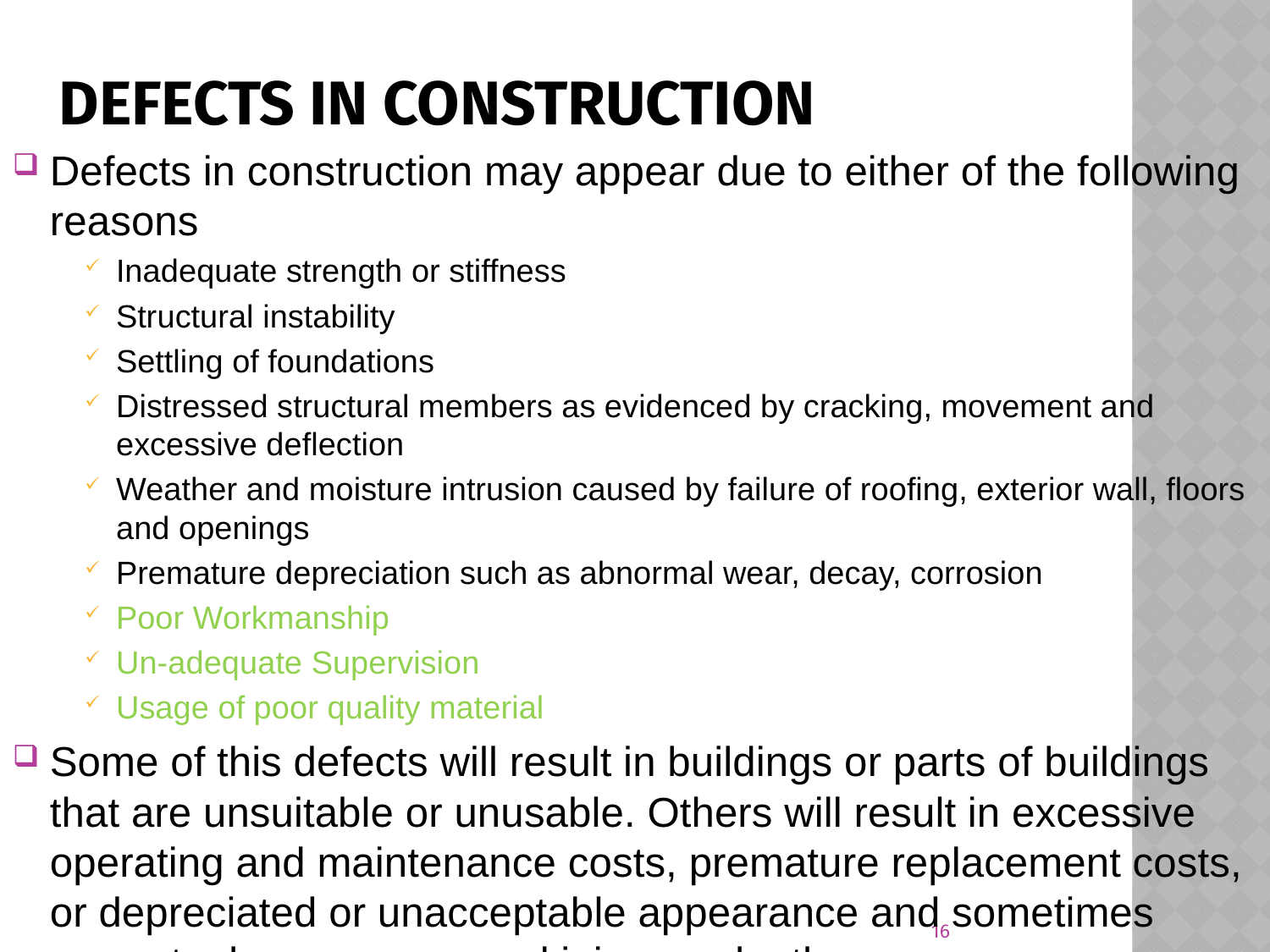

# Defects in Construction
Defects in construction may appear due to either of the following reasons
Inadequate strength or stiffness
Structural instability
Settling of foundations
Distressed structural members as evidenced by cracking, movement and excessive deflection
Weather and moisture intrusion caused by failure of roofing, exterior wall, floors and openings
Premature depreciation such as abnormal wear, decay, corrosion
Poor Workmanship
Un-adequate Supervision
Usage of poor quality material
Some of this defects will result in buildings or parts of buildings that are unsuitable or unusable. Others will result in excessive operating and maintenance costs, premature replacement costs, or depreciated or unacceptable appearance and sometimes property damage, personal injury or death.

16